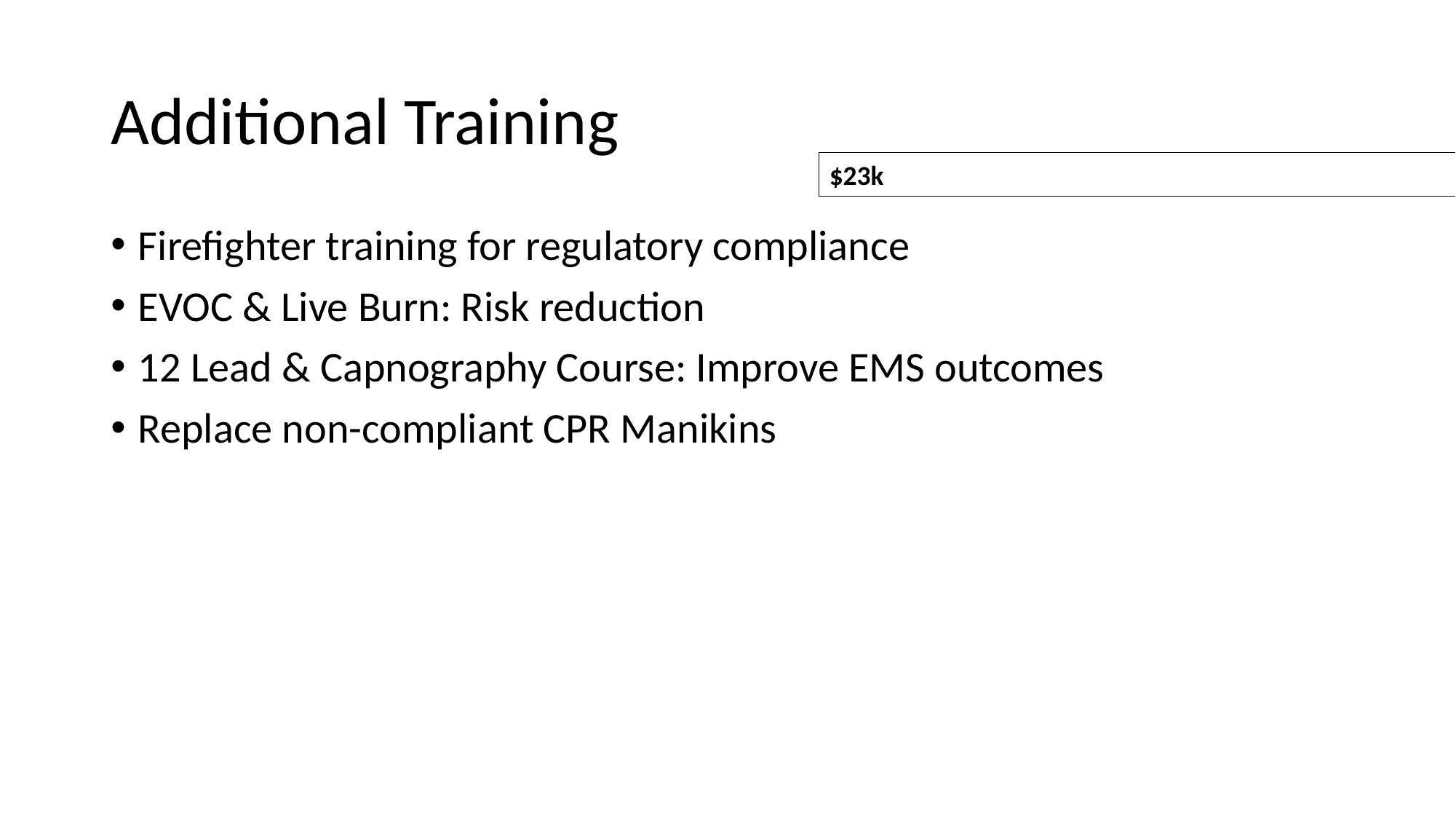

# Additional Training
$23k
Firefighter training for regulatory compliance
EVOC & Live Burn: Risk reduction
12 Lead & Capnography Course: Improve EMS outcomes
Replace non-compliant CPR Manikins